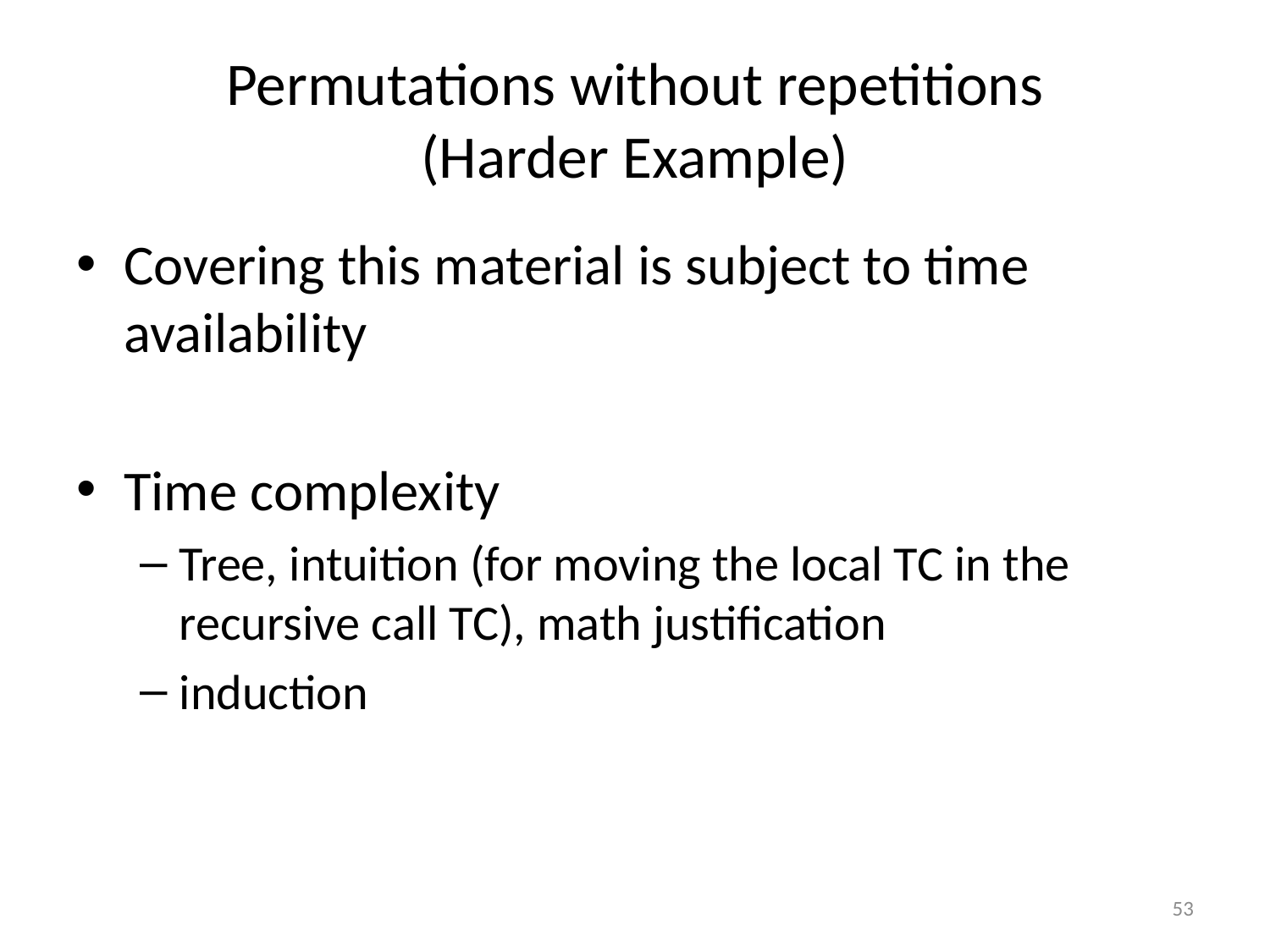

# Permutations without repetitions (Harder Example)
Covering this material is subject to time availability

Time complexity
Tree, intuition (for moving the local TC in the recursive call TC), math justification
induction
53